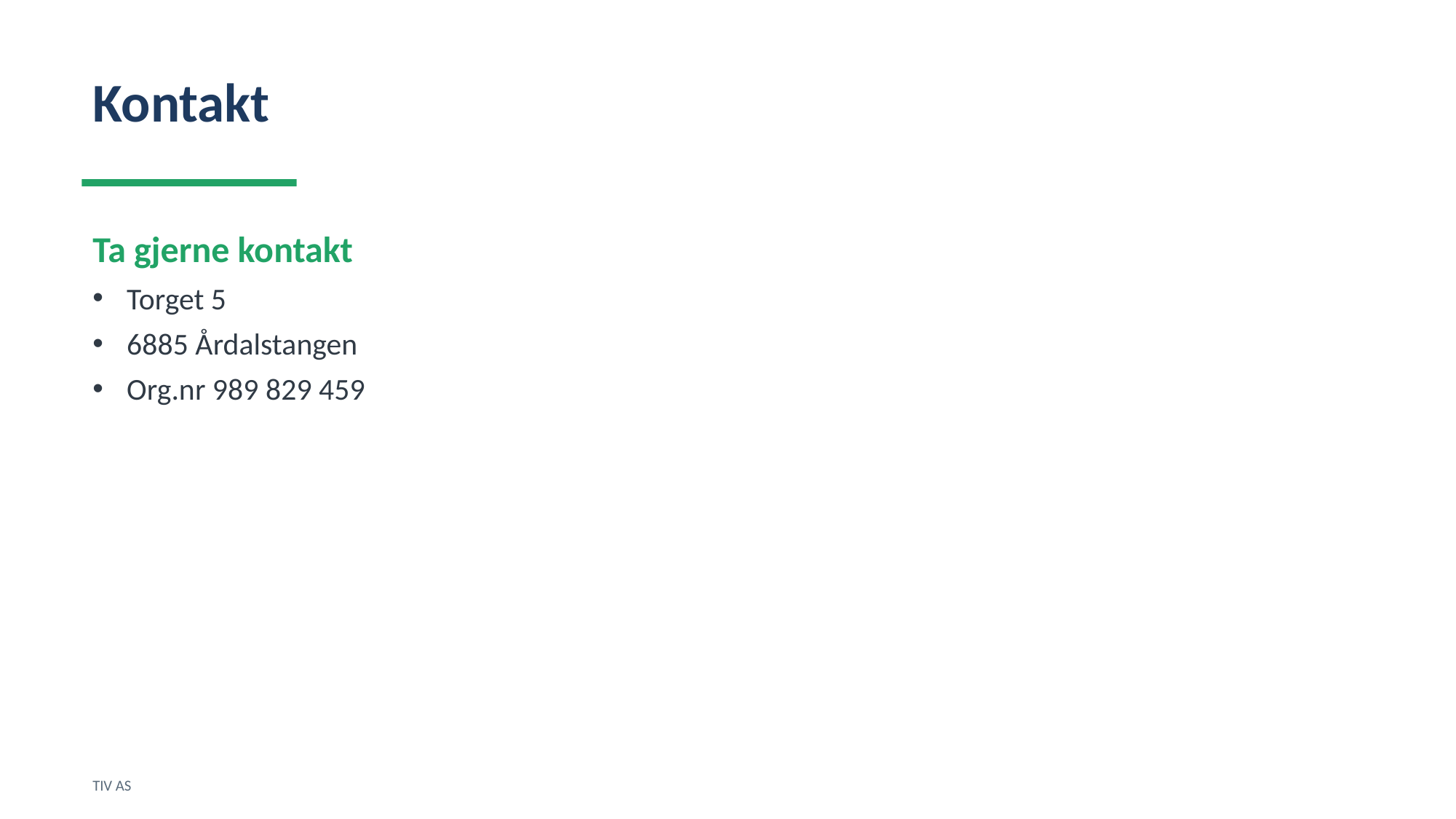

Kontakt

Ta gjerne kontakt
Torget 5
6885 Årdalstangen
Org.nr 989 829 459
TIV AS